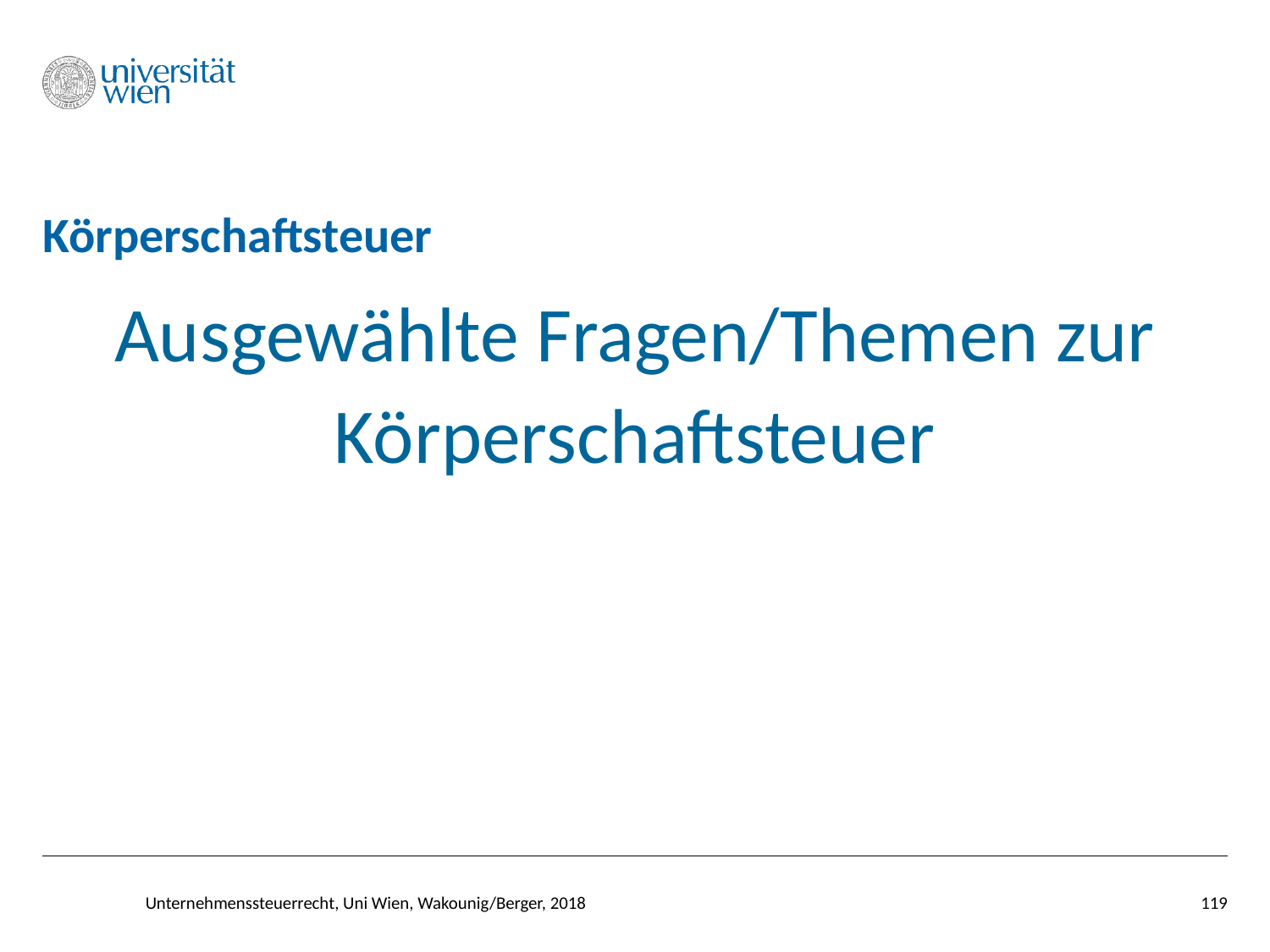

# Körperschaftsteuer
Ausgewählte Fragen/Themen zur
Körperschaftsteuer
Unternehmenssteuerrecht, Uni Wien, Wakounig/Berger, 2018
119